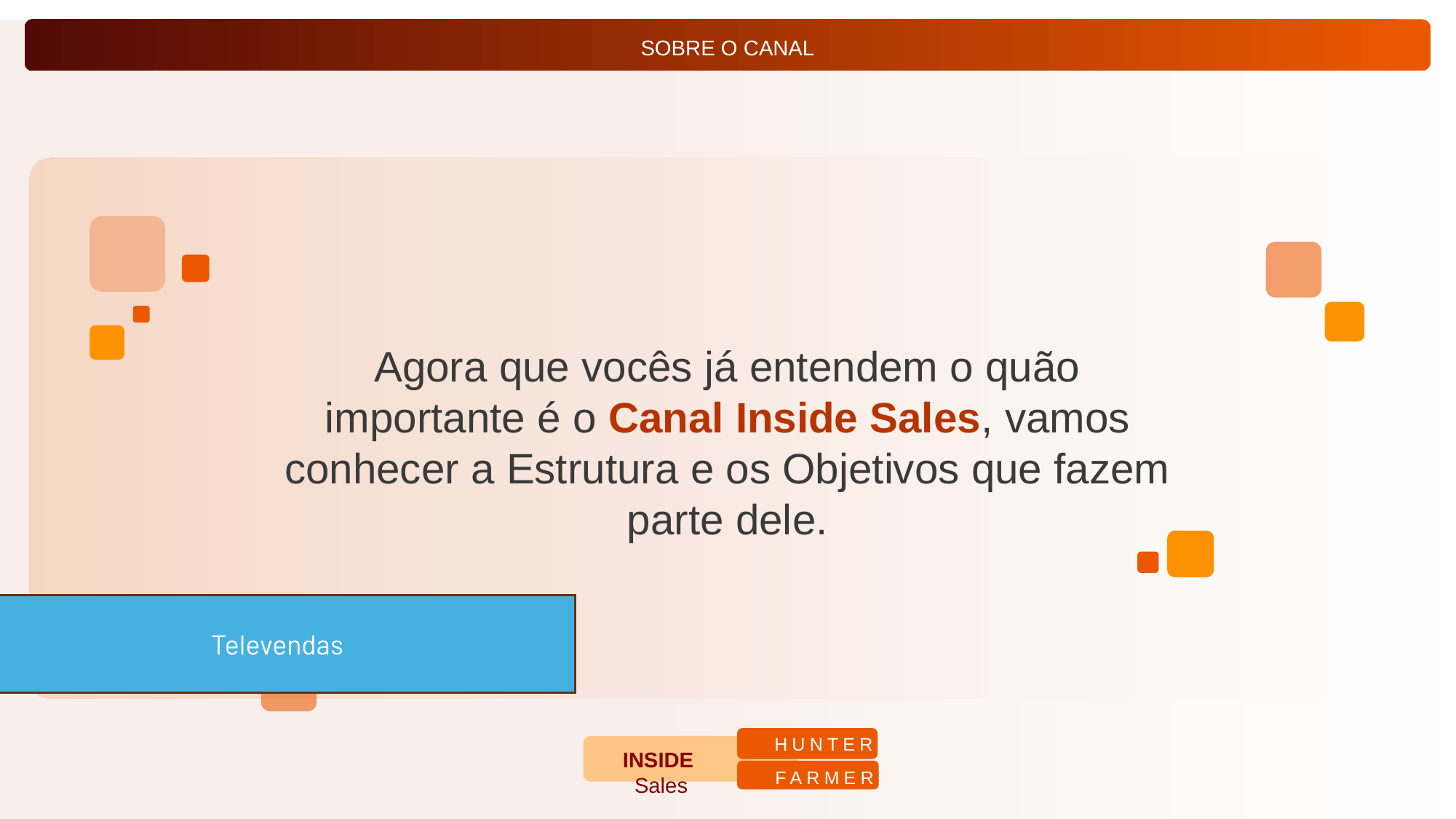

Agora que vocês já entendem o quão importante é o Canal Inside Sales, vamos conhecer a Estrutura e os Objetivos que fazem parte dele.
Televendas